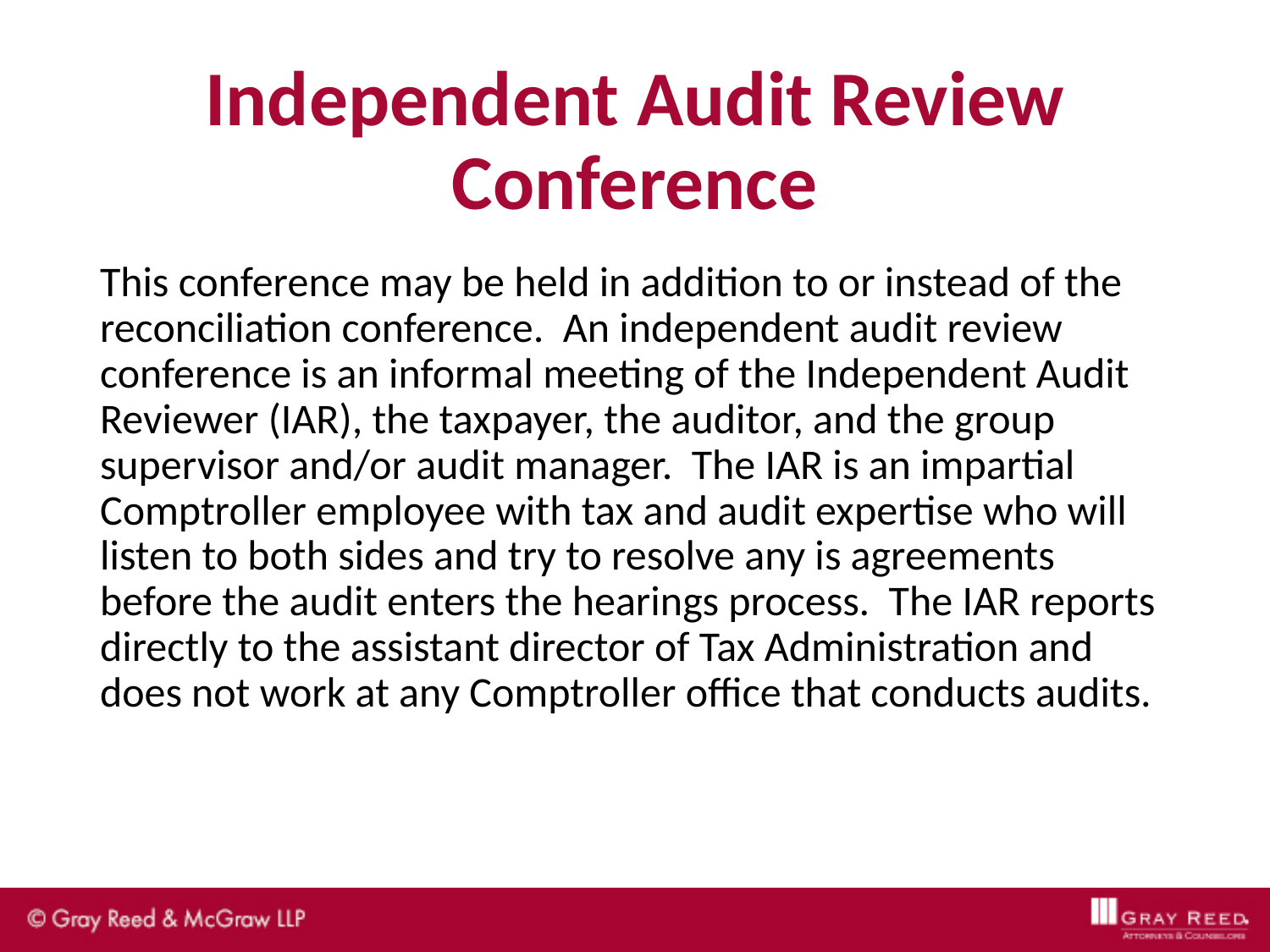

# Independent Audit Review Conference
This conference may be held in addition to or instead of the reconciliation conference.  An independent audit review conference is an informal meeting of the Independent Audit Reviewer (IAR), the taxpayer, the auditor, and the group supervisor and/or audit manager.  The IAR is an impartial Comptroller employee with tax and audit expertise who will listen to both sides and try to resolve any is agreements before the audit enters the hearings process.  The IAR reports directly to the assistant director of Tax Administration and does not work at any Comptroller office that conducts audits.